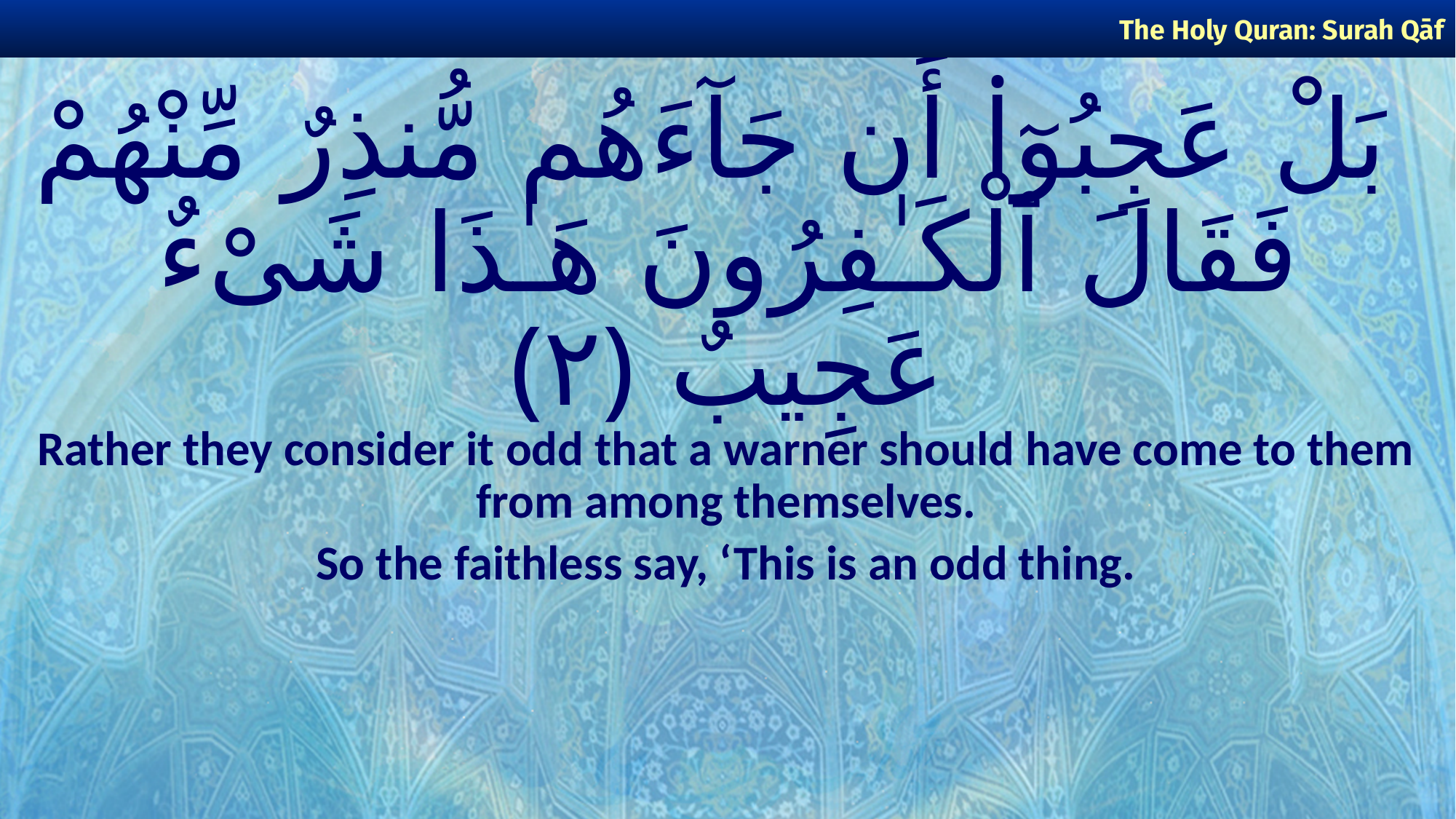

The Holy Quran: Surah Qāf
# بَلْ عَجِبُوٓا۟ أَن جَآءَهُم مُّنذِرٌ مِّنْهُمْ فَقَالَ ٱلْكَـٰفِرُونَ هَـٰذَا شَىْءٌ عَجِيبٌ ﴿٢﴾
Rather they consider it odd that a warner should have come to them from among themselves.
So the faithless say, ‘This is an odd thing.